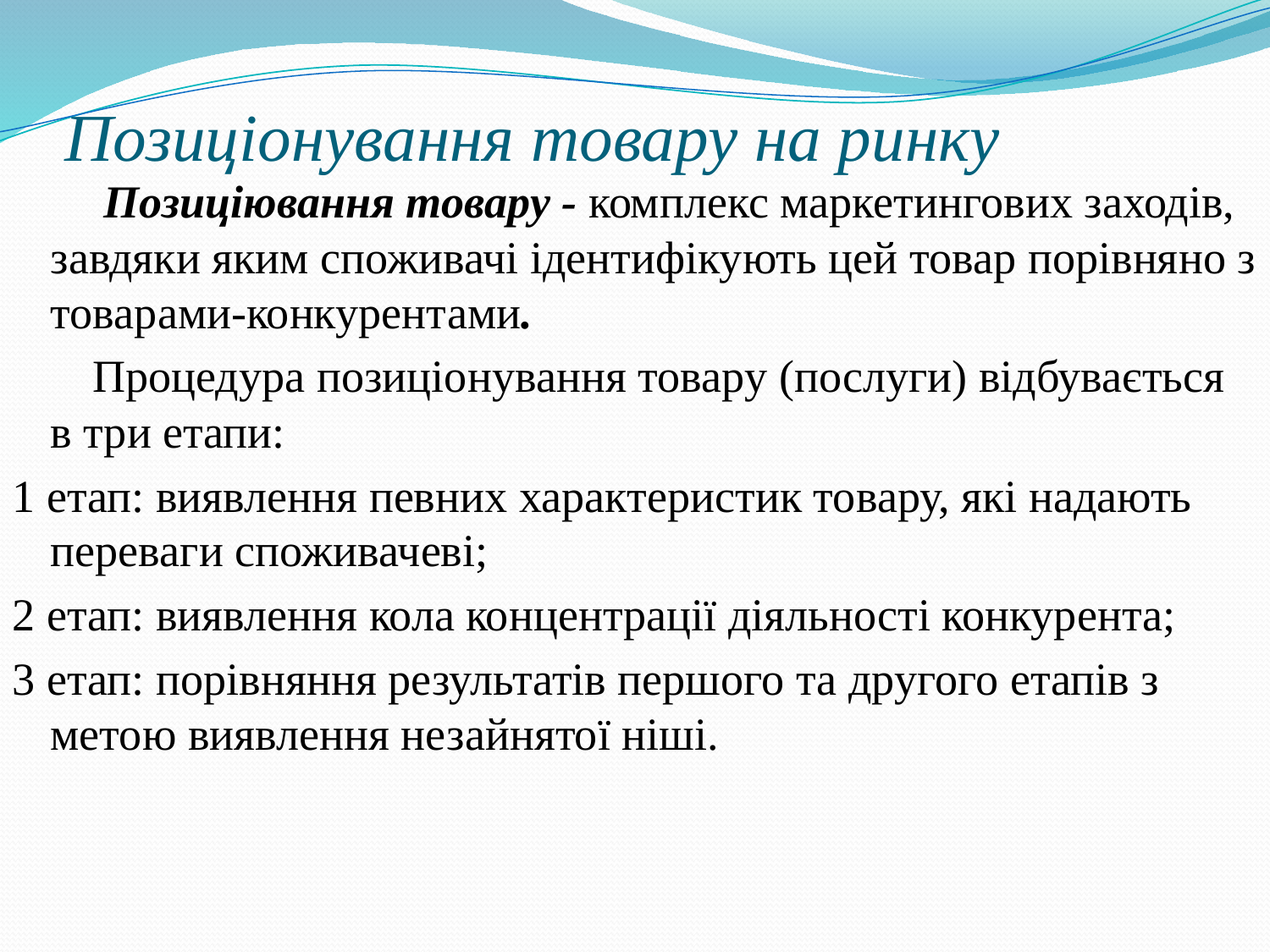

# Позиціонування товару на ринку
        Позиціювання товару - комплекс маркетингових заходів, завдяки яким споживачі ідентифікують цей товар порівняно з товарами-конкурентами.
       Процедура позиціонування товару (послуги) відбувається в три етапи:
1 етап: виявлення певних характеристик товару, які надають переваги споживачеві;
2 етап: виявлення кола концентрації діяльності конкурента;
3 етап: порівняння результатів першого та другого етапів з метою виявлення незайнятої ніші.